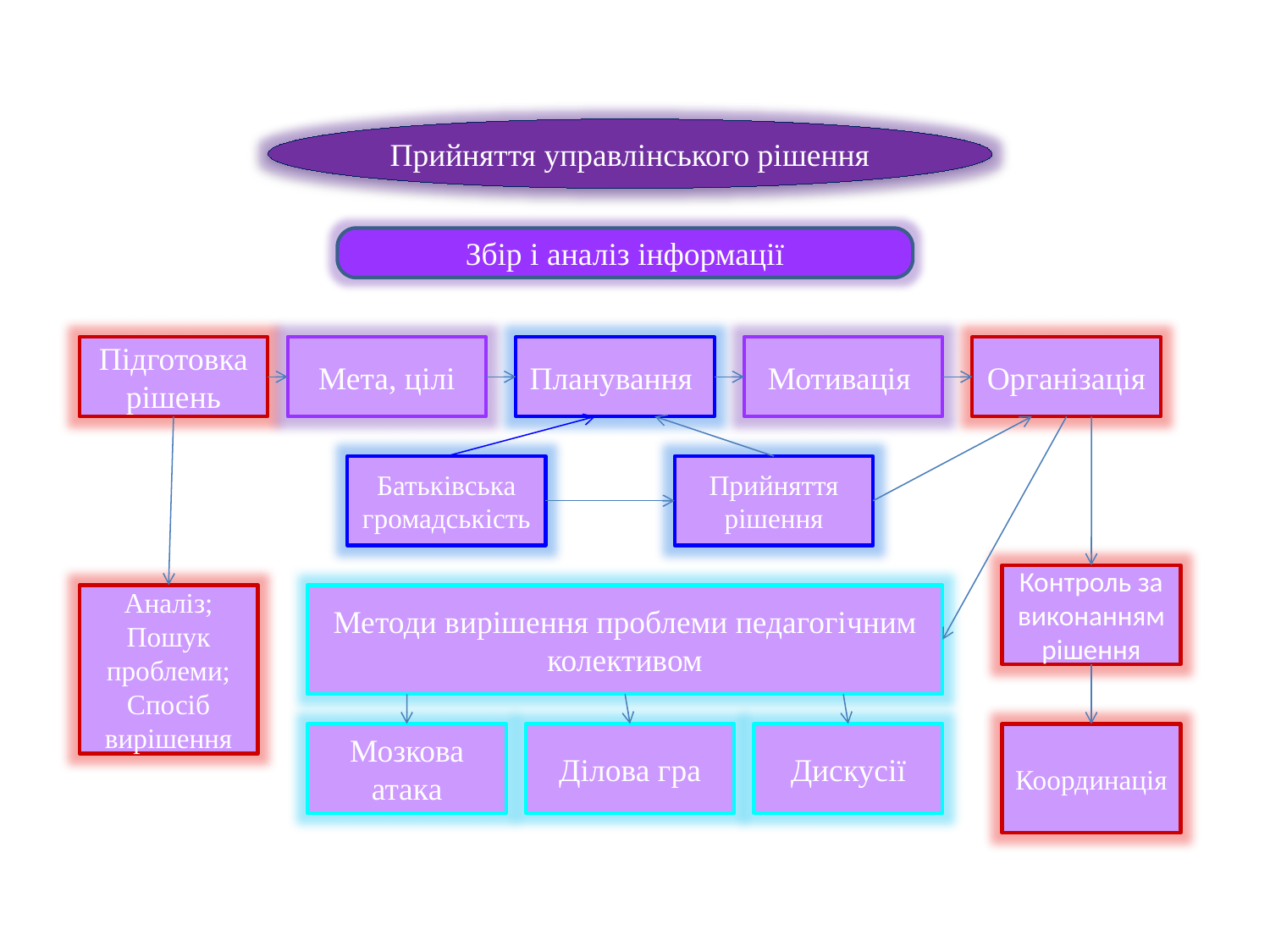

Прийняття управлінського рішення
Збір і аналіз інформації
Підготовка рішень
Мета, цілі
Планування
Мотивація
Організація
Батьківська громадськість
Прийняття рішення
Контроль за виконанням рішення
Аналіз;
Пошук проблеми;
Спосіб вирішення
Методи вирішення проблеми педагогічним колективом
Мозкова атака
Ділова гра
Дискусії
Координація